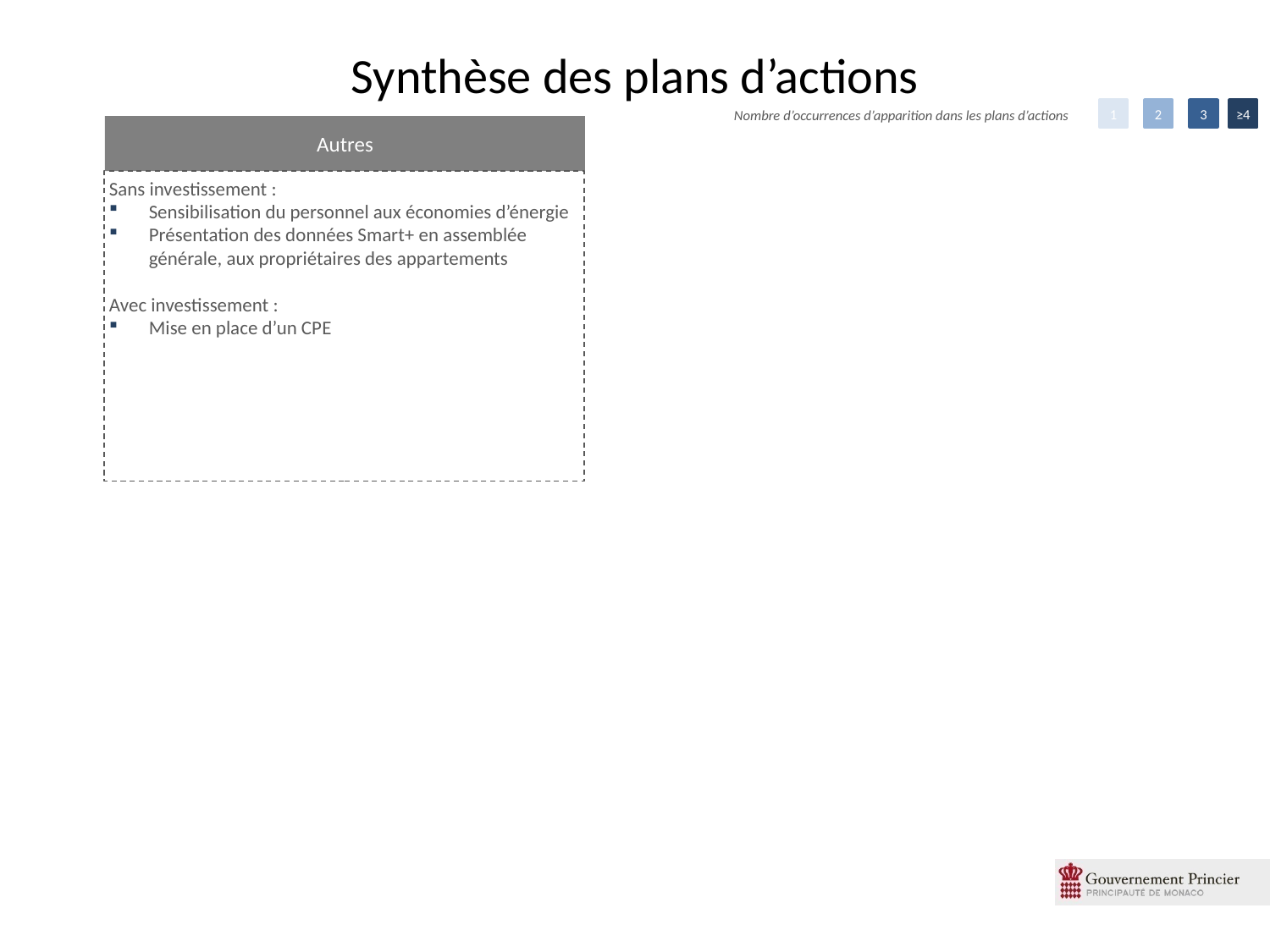

# Synthèse des plans d’actions
Nombre d’occurrences d’apparition dans les plans d’actions
1
2
3
≥4
Autres
Sans investissement :
Sensibilisation du personnel aux économies d’énergie
Présentation des données Smart+ en assemblée générale, aux propriétaires des appartements

Avec investissement :
Mise en place d’un CPE